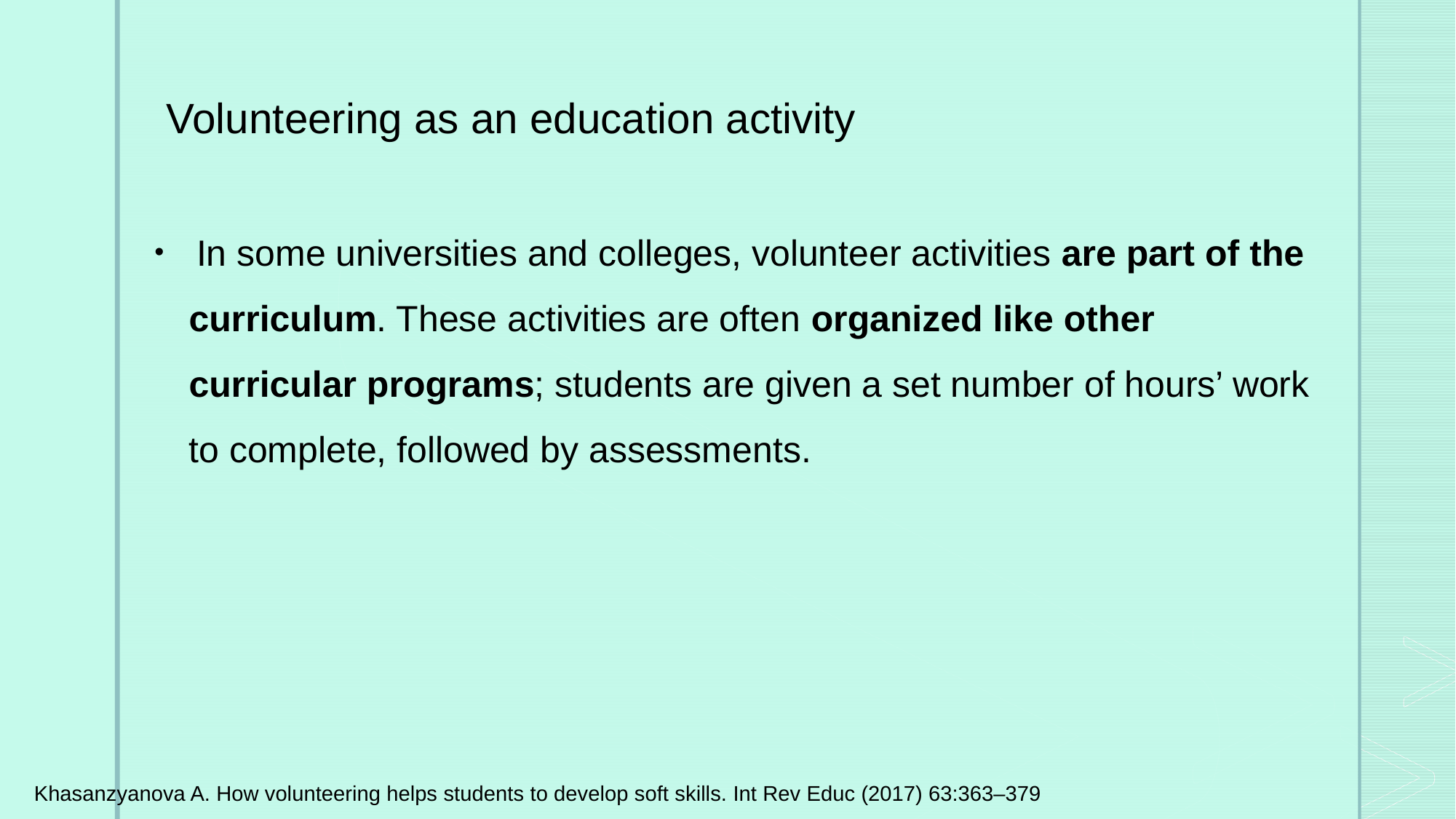

Volunteering as an education activity

 In some universities and colleges, volunteer activities are part of the curriculum. These activities are often organized like other curricular programs; students are given a set number of hours’ work to complete, followed by assessments.

Khasanzyanova A. How volunteering helps students to develop soft skills. Int Rev Educ (2017) 63:363–379